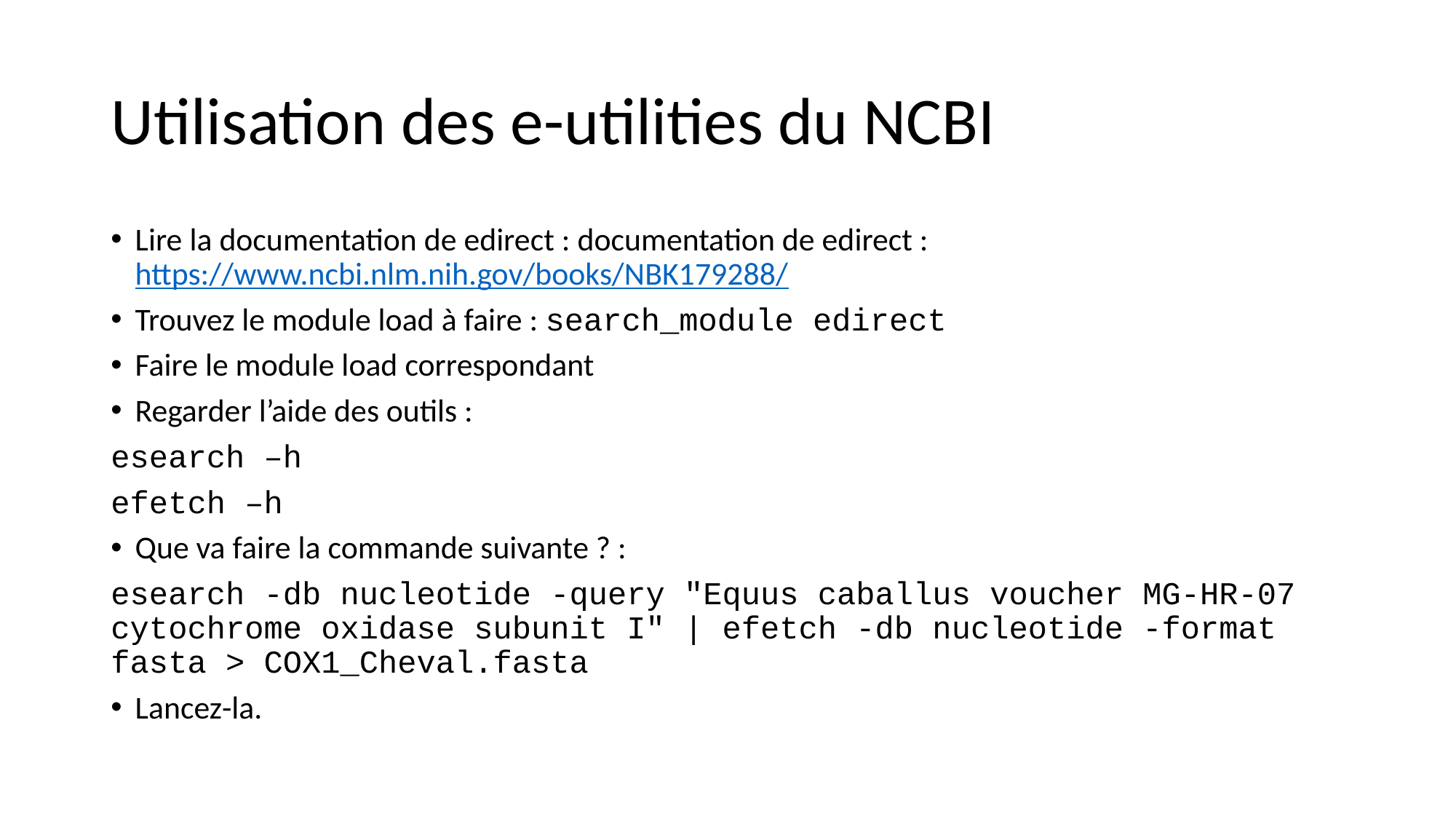

# Utilisation des e-utilities du NCBI
Lire la documentation de edirect : documentation de edirect : https://www.ncbi.nlm.nih.gov/books/NBK179288/
Trouvez le module load à faire : search_module edirect
Faire le module load correspondant
Regarder l’aide des outils :
esearch –h
efetch –h
Que va faire la commande suivante ? :
esearch -db nucleotide -query "Equus caballus voucher MG-HR-07 cytochrome oxidase subunit I" | efetch -db nucleotide -format fasta > COX1_Cheval.fasta
Lancez-la.